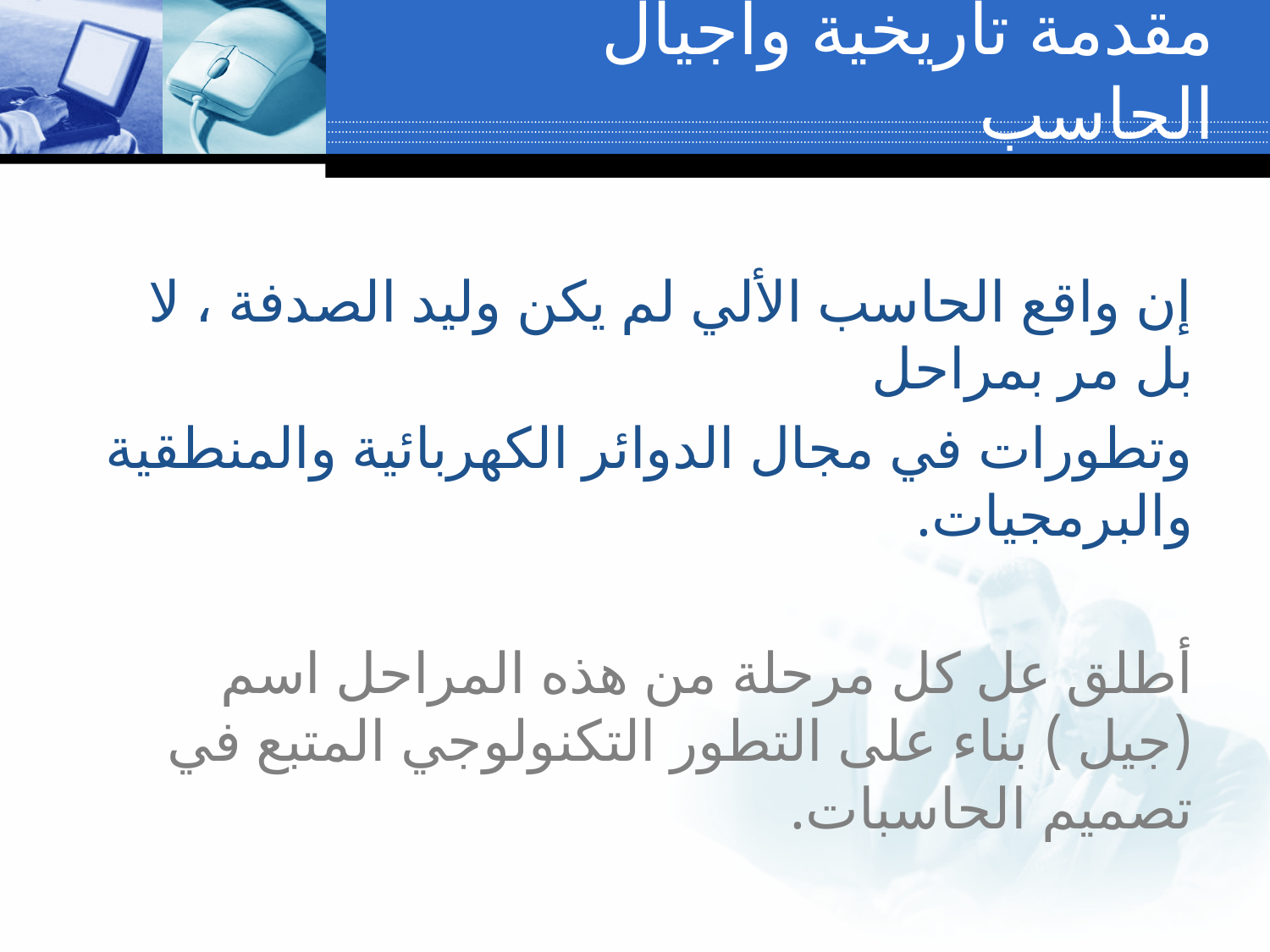

# مقدمة تاريخية وأجيال الحاسب

إن واقع الحاسب الألي لم يكن وليد الصدفة ، لا بل مر بمراحل
وتطورات في مجال الدوائر الكهربائية والمنطقية والبرمجيات.

أطلق عل كل مرحلة من هذه المراحل اسم (جيل ) بناء على التطور التكنولوجي المتبع في تصميم الحاسبات.